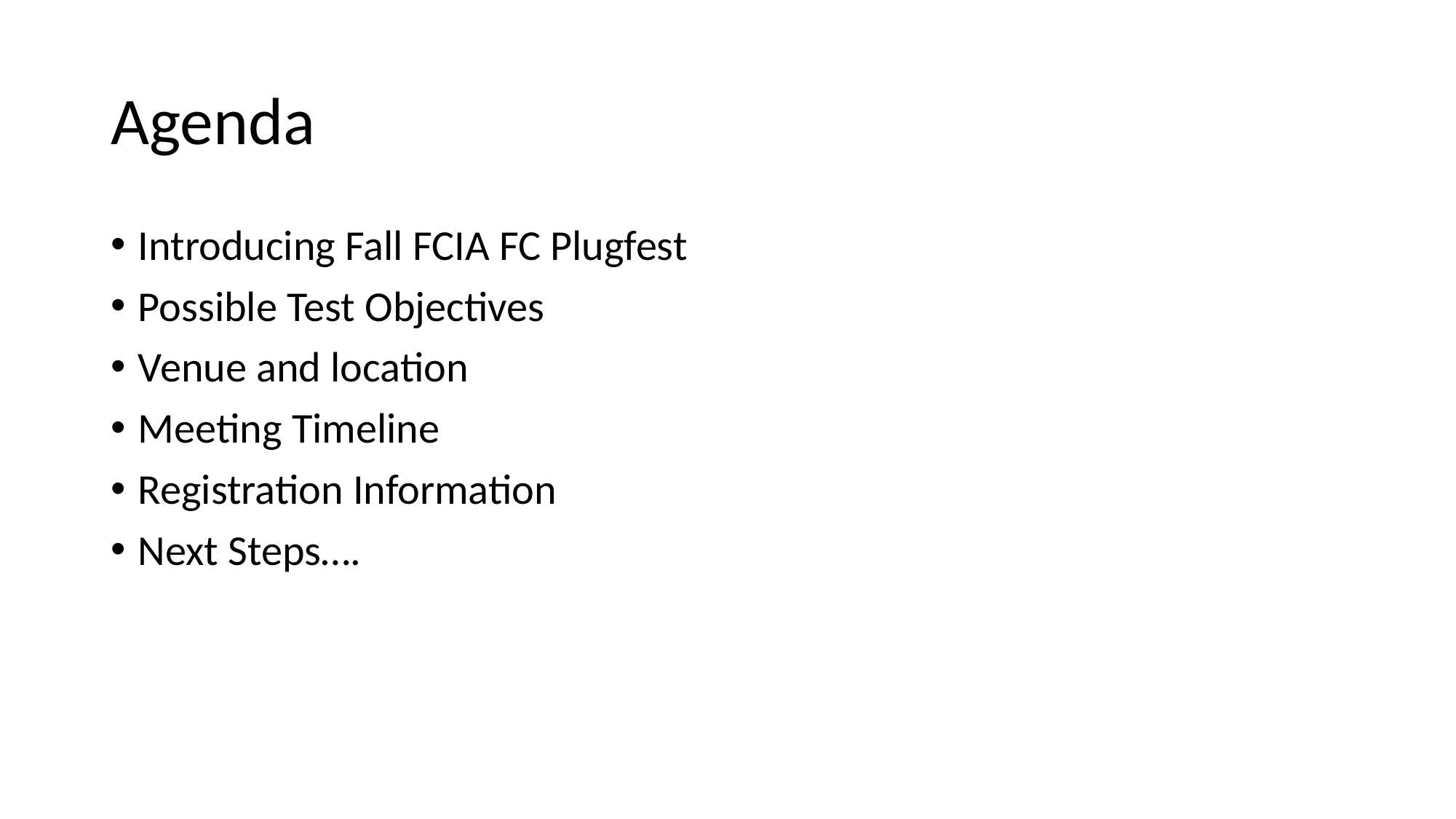

# Agenda
Introducing Fall FCIA FC Plugfest
Possible Test Objectives
Venue and location
Meeting Timeline
Registration Information
Next Steps….